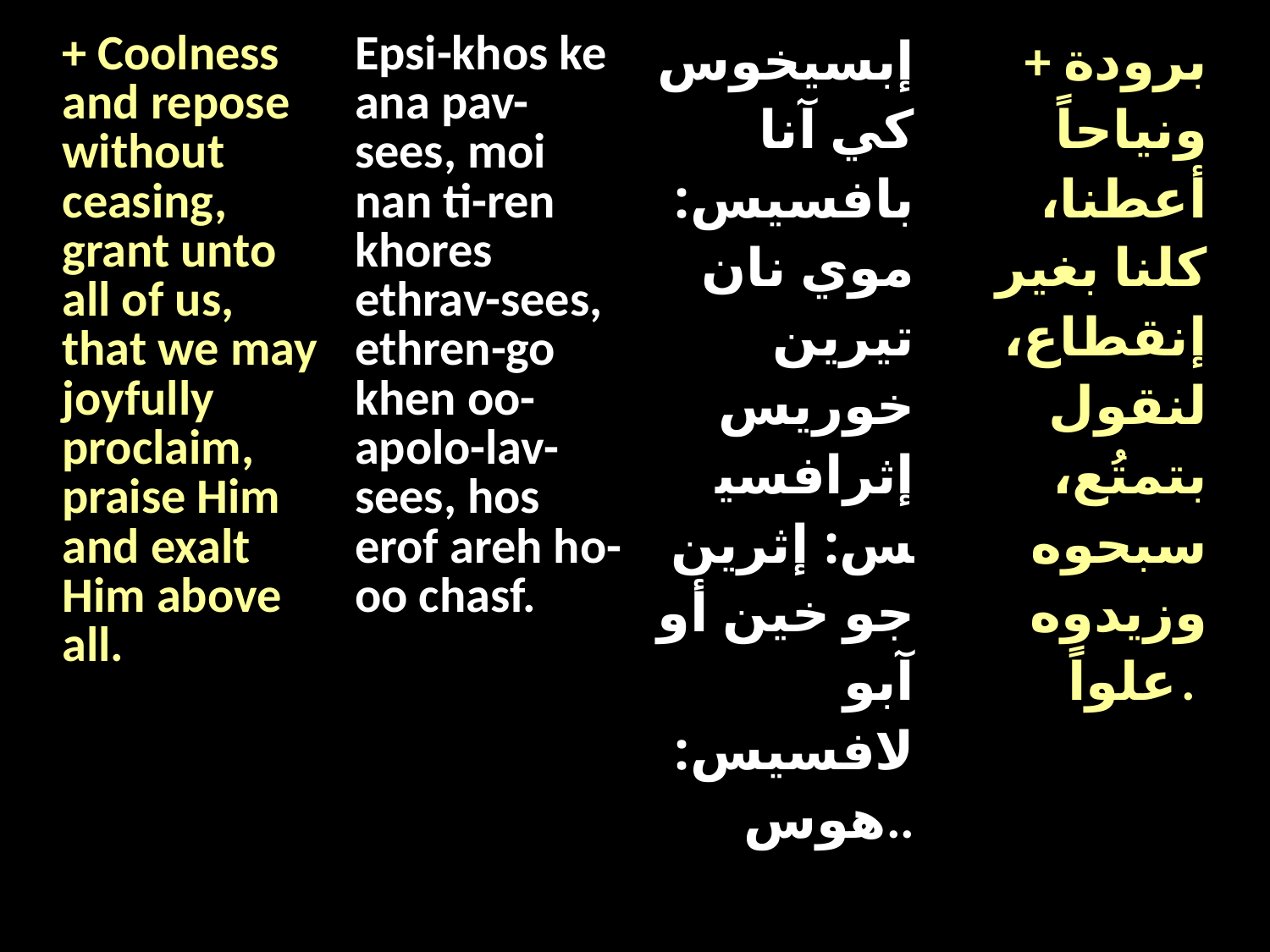

| + Coolness and repose without ceasing, grant unto all of us, that we may joyfully proclaim, praise Him and exalt Him above all. | Epsi-khos ke ana pav-sees, moi nan ti-ren khores ethrav-sees, ethren-go khen oo-apolo-lav-sees, hos erof areh ho-oo chasf. | إبسيخوس كي آنا بافسيس: موي نان تيرين خوريس إثرافسيس: إثرين جو خين أو آبو لافسيس: هوس.. | + برودة ونياحاً أعطنا، كلنا بغير إنقطاع، لنقول بتمتُع، سبحوه وزيدوه علواً. |
| --- | --- | --- | --- |